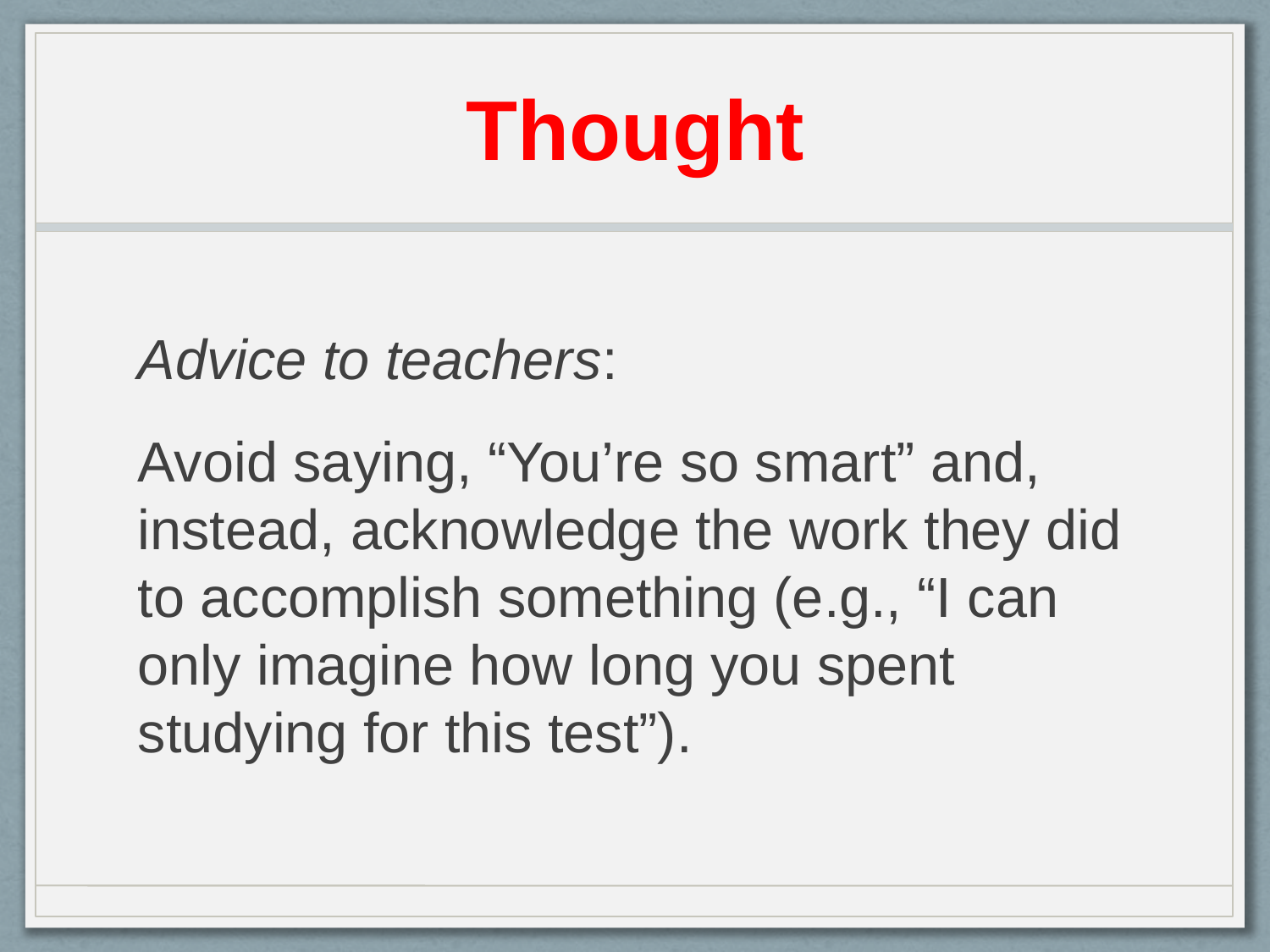

# Thought
Advice to teachers:
Avoid saying, “You’re so smart” and, instead, acknowledge the work they did to accomplish something (e.g., “I can only imagine how long you spent studying for this test”).